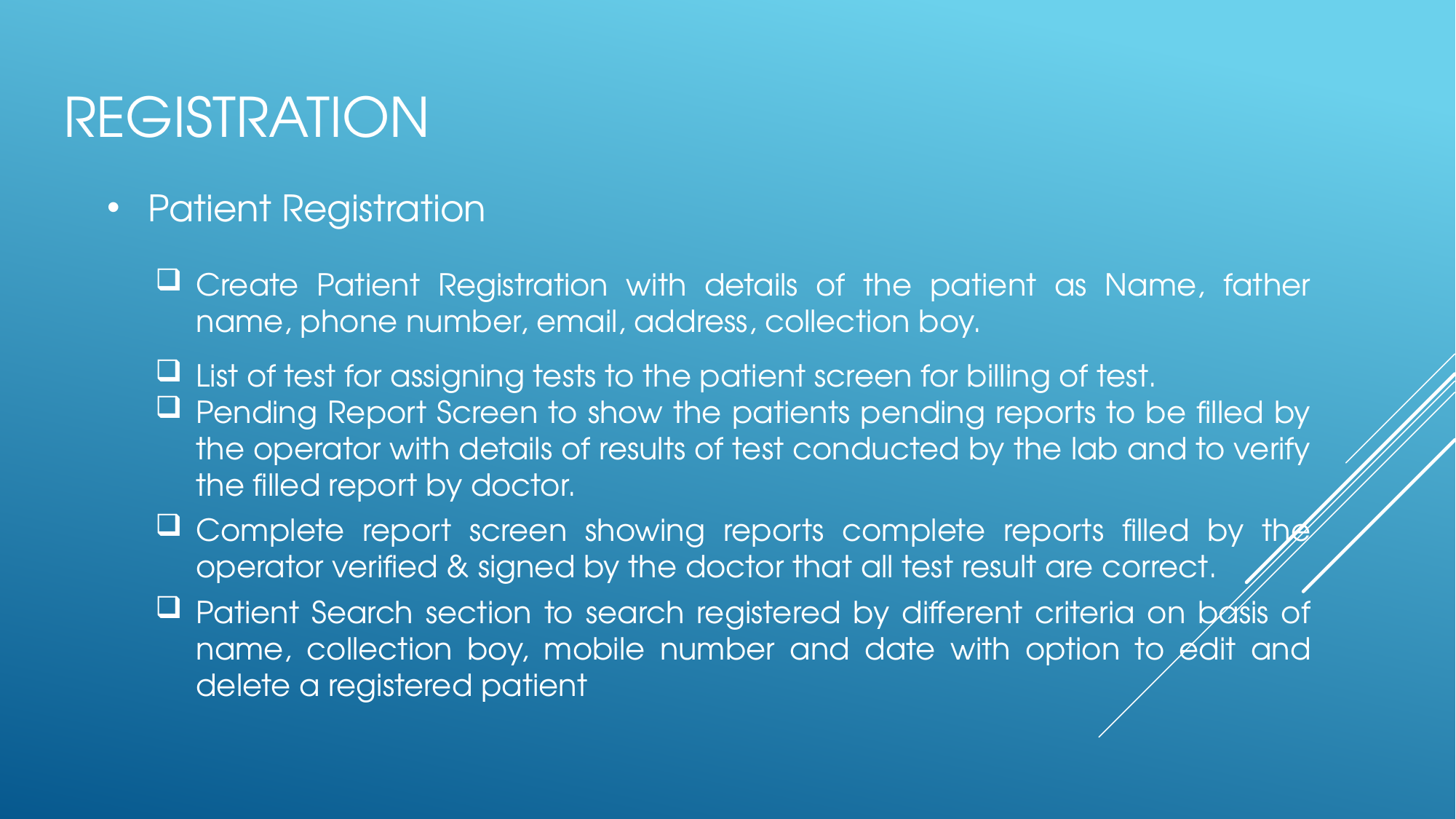

# Registration
Patient Registration
Create Patient Registration with details of the patient as Name, father name, phone number, email, address, collection boy.
List of test for assigning tests to the patient screen for billing of test.
Pending Report Screen to show the patients pending reports to be filled by the operator with details of results of test conducted by the lab and to verify the filled report by doctor.
Complete report screen showing reports complete reports filled by the operator verified & signed by the doctor that all test result are correct.
Patient Search section to search registered by different criteria on basis of name, collection boy, mobile number and date with option to edit and delete a registered patient